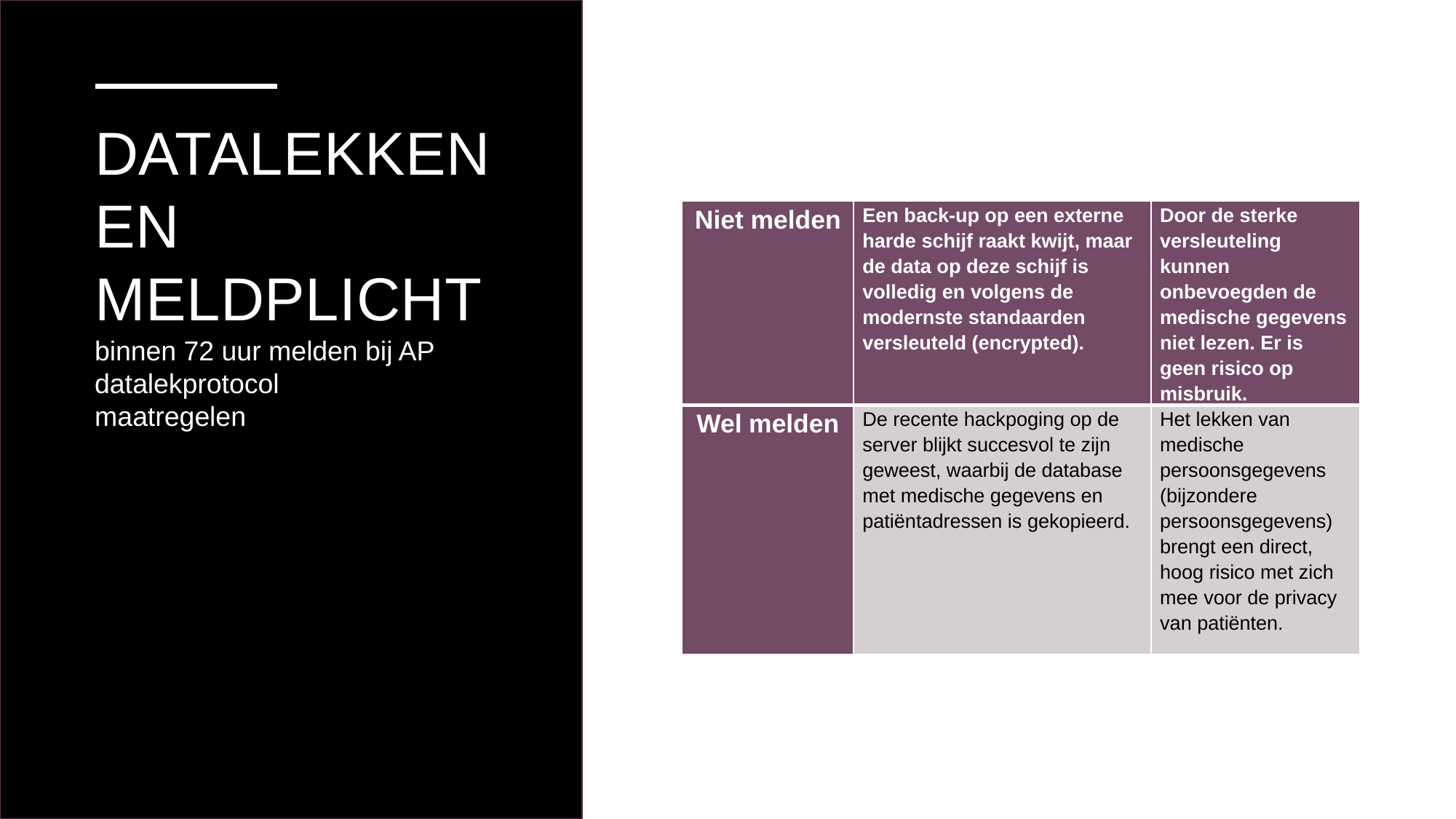

# Datalekken en meldplicht
| Niet melden | Een back-up op een externe harde schijf raakt kwijt, maar de data op deze schijf is volledig en volgens de modernste standaarden versleuteld (encrypted). | Door de sterke versleuteling kunnen onbevoegden de medische gegevens niet lezen. Er is geen risico op misbruik. |
| --- | --- | --- |
| Wel melden | De recente hackpoging op de server blijkt succesvol te zijn geweest, waarbij de database met medische gegevens en patiëntadressen is gekopieerd. | Het lekken van medische persoonsgegevens (bijzondere persoonsgegevens) brengt een direct, hoog risico met zich mee voor de privacy van patiënten. |
binnen 72 uur melden bij AP
datalekprotocol
maatregelen